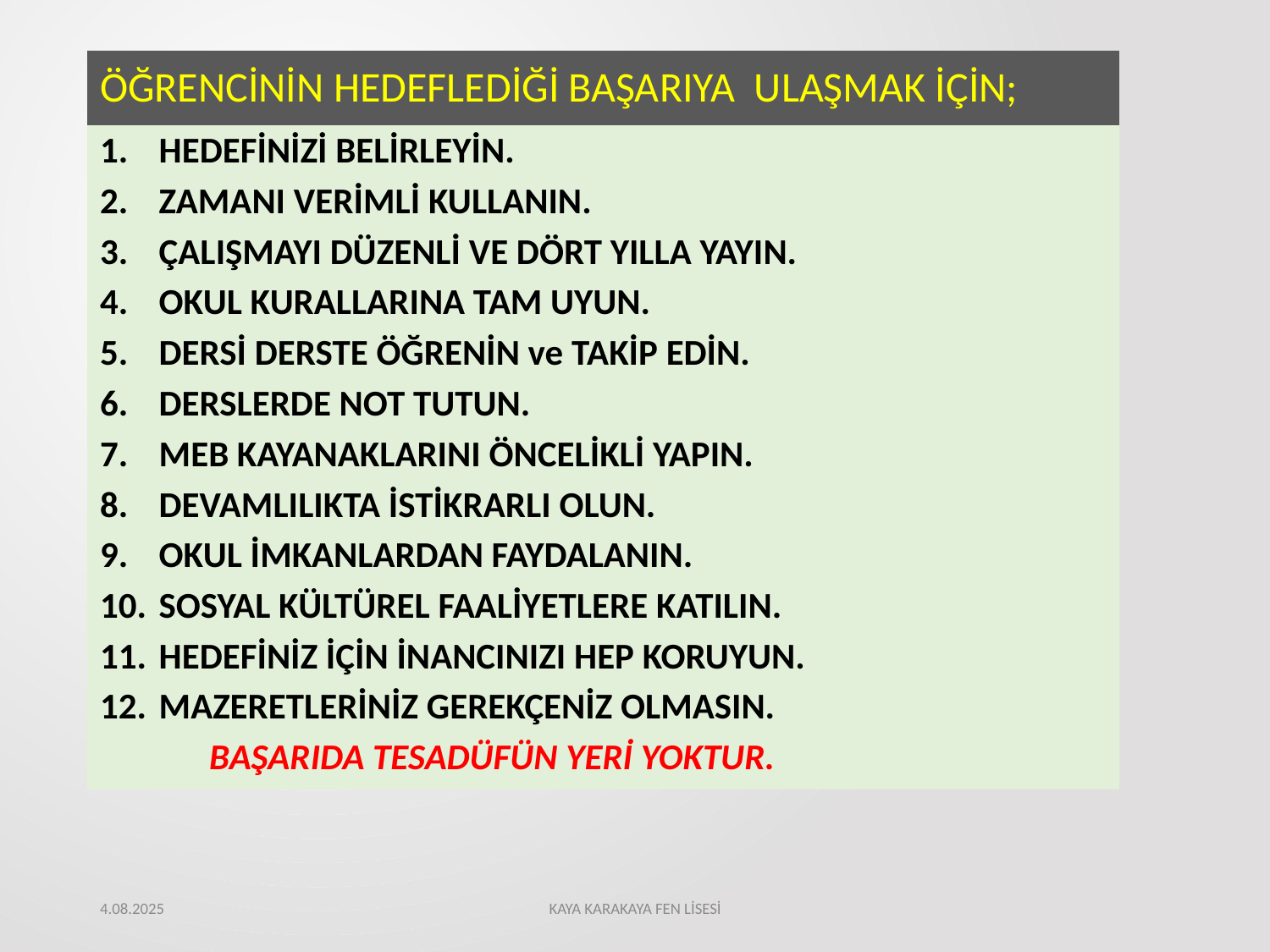

# ÖĞRENCİNİN HEDEFLEDİĞİ BAŞARIYA  ULAŞMAK İÇİN;
HEDEFİNİZİ BELİRLEYİN.
ZAMANI VERİMLİ KULLANIN.
ÇALIŞMAYI DÜZENLİ VE DÖRT YILLA YAYIN.
OKUL KURALLARINA TAM UYUN.
DERSİ DERSTE ÖĞRENİN ve TAKİP EDİN.
DERSLERDE NOT TUTUN.
MEB KAYANAKLARINI ÖNCELİKLİ YAPIN.
DEVAMLILIKTA İSTİKRARLI OLUN.
OKUL İMKANLARDAN FAYDALANIN.
SOSYAL KÜLTÜREL FAALİYETLERE KATILIN.
HEDEFİNİZ İÇİN İNANCINIZI HEP KORUYUN.
MAZERETLERİNİZ GEREKÇENİZ OLMASIN.
	BAŞARIDA TESADÜFÜN YERİ YOKTUR.
4.08.2025
KAYA KARAKAYA FEN LİSESİ